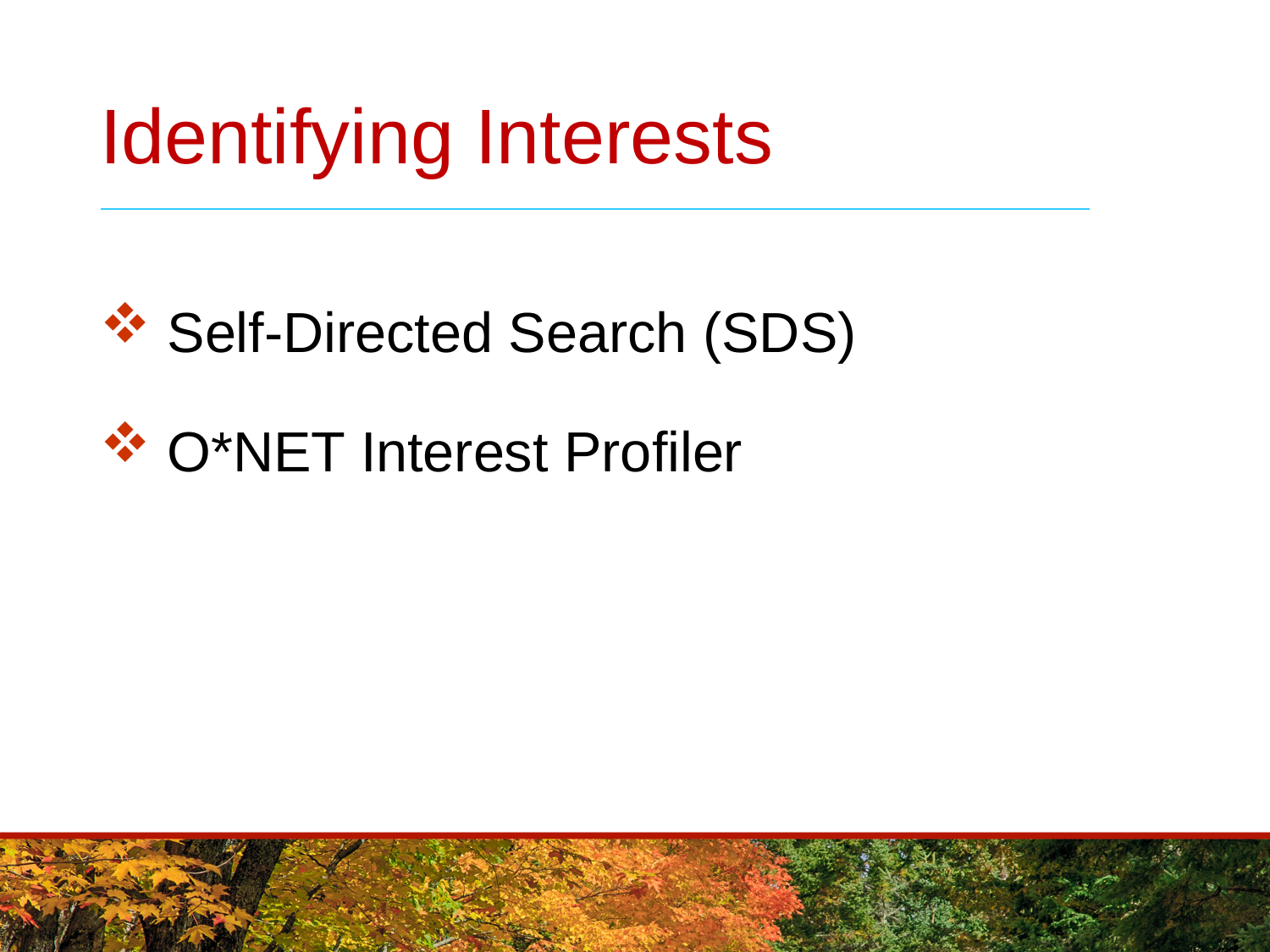

# Identifying Interests
 Self-Directed Search (SDS)
 O*NET Interest Profiler